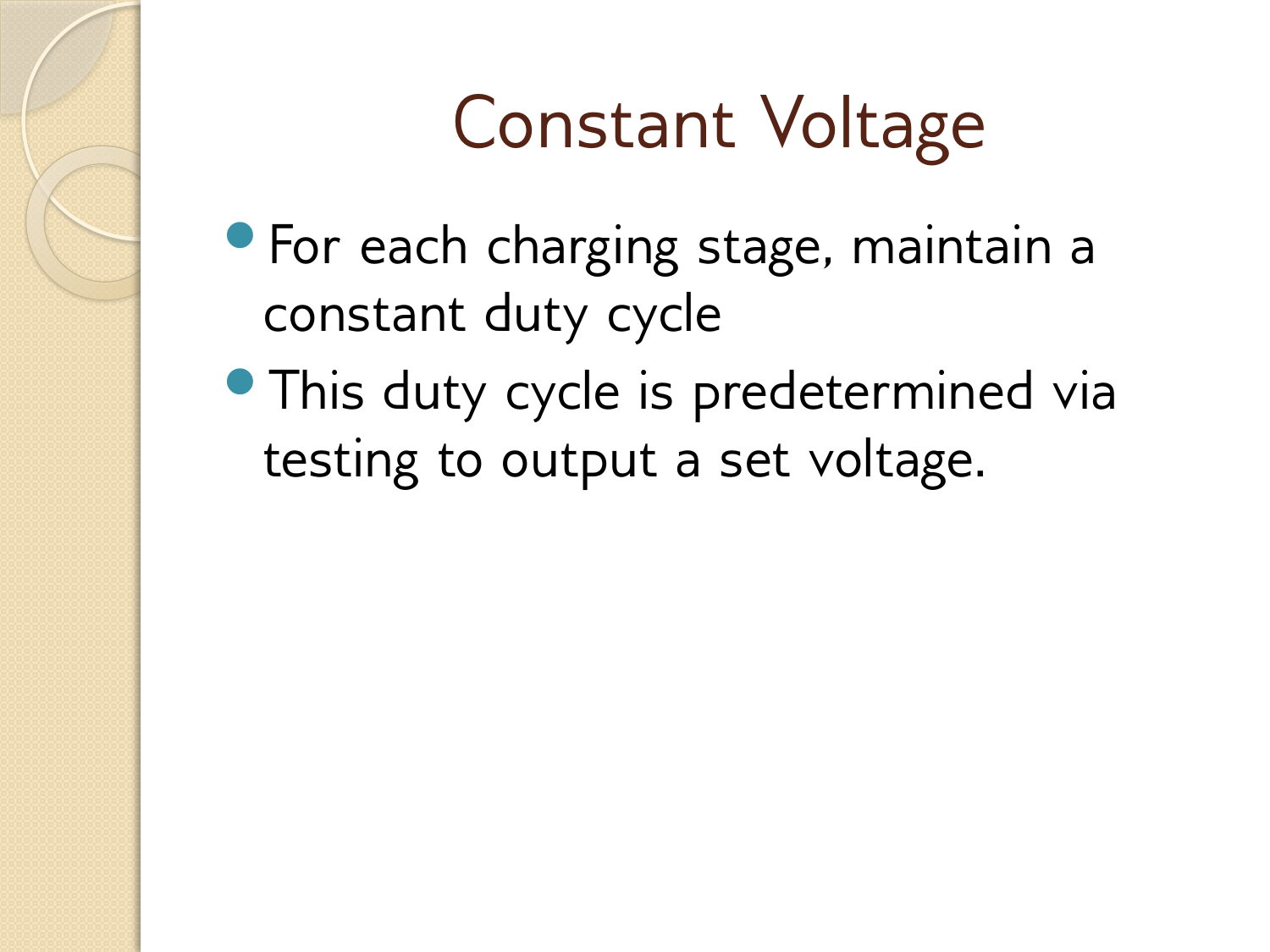

# Constant Voltage
For each charging stage, maintain a constant duty cycle
This duty cycle is predetermined via testing to output a set voltage.